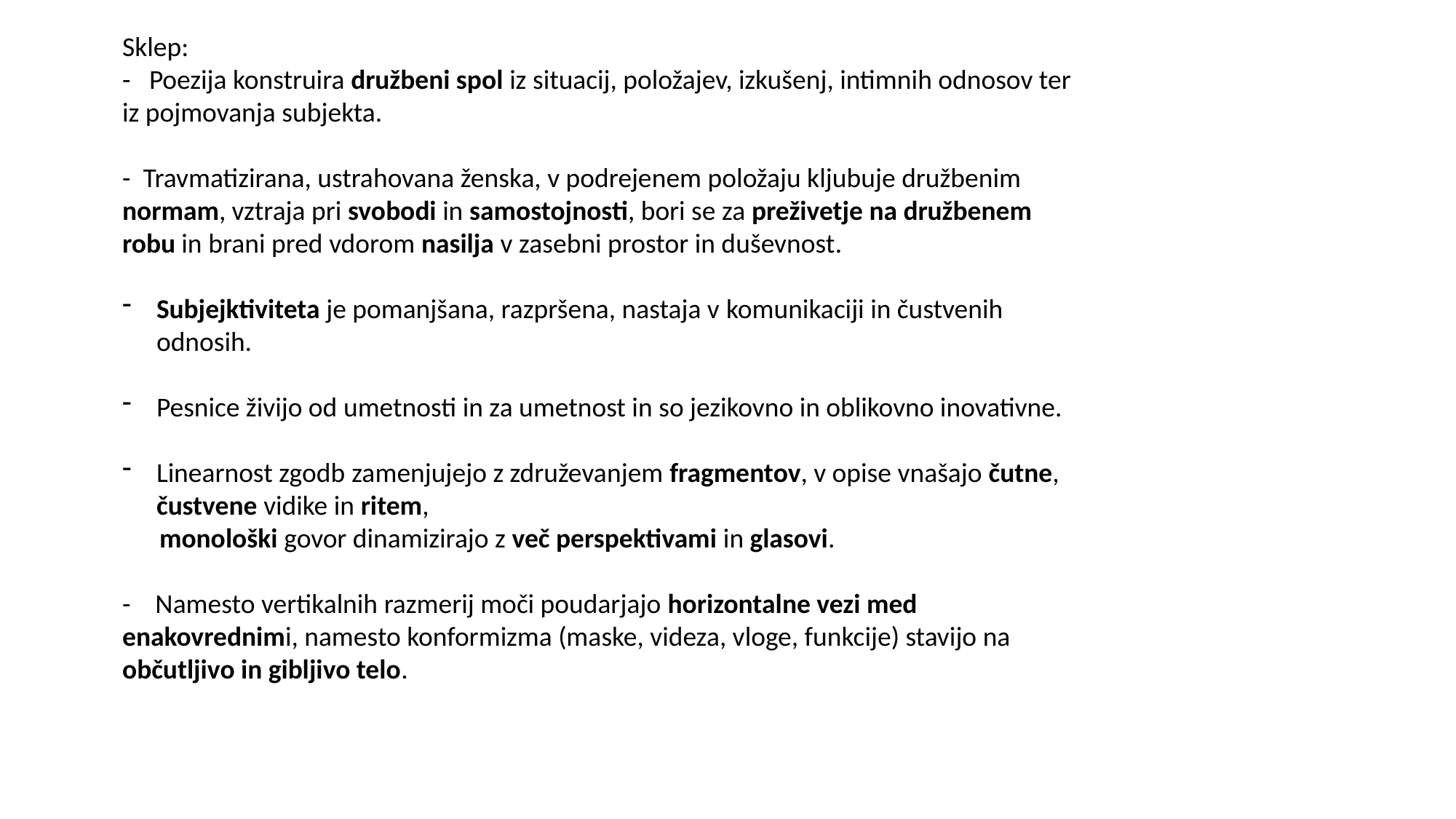

Sklep:
-   Poezija konstruira družbeni spol iz situacij, položajev, izkušenj, intimnih odnosov ter iz pojmovanja subjekta.

-  Travmatizirana, ustrahovana ženska, v podrejenem položaju kljubuje družbenim normam, vztraja pri svobodi in samostojnosti, bori se za preživetje na družbenem robu in brani pred vdorom nasilja v zasebni prostor in duševnost.

Subjejktiviteta je pomanjšana, razpršena, nastaja v komunikaciji in čustvenih odnosih.

Pesnice živijo od umetnosti in za umetnost in so jezikovno in oblikovno inovativne.

Linearnost zgodb zamenjujejo z združevanjem fragmentov, v opise vnašajo čutne, čustvene vidike in ritem,
      monološki govor dinamizirajo z več perspektivami in glasovi.

-    Namesto vertikalnih razmerij moči poudarjajo horizontalne vezi med enakovrednimi, namesto konformizma (maske, videza, vloge, funkcije) stavijo na občutljivo in gibljivo telo.